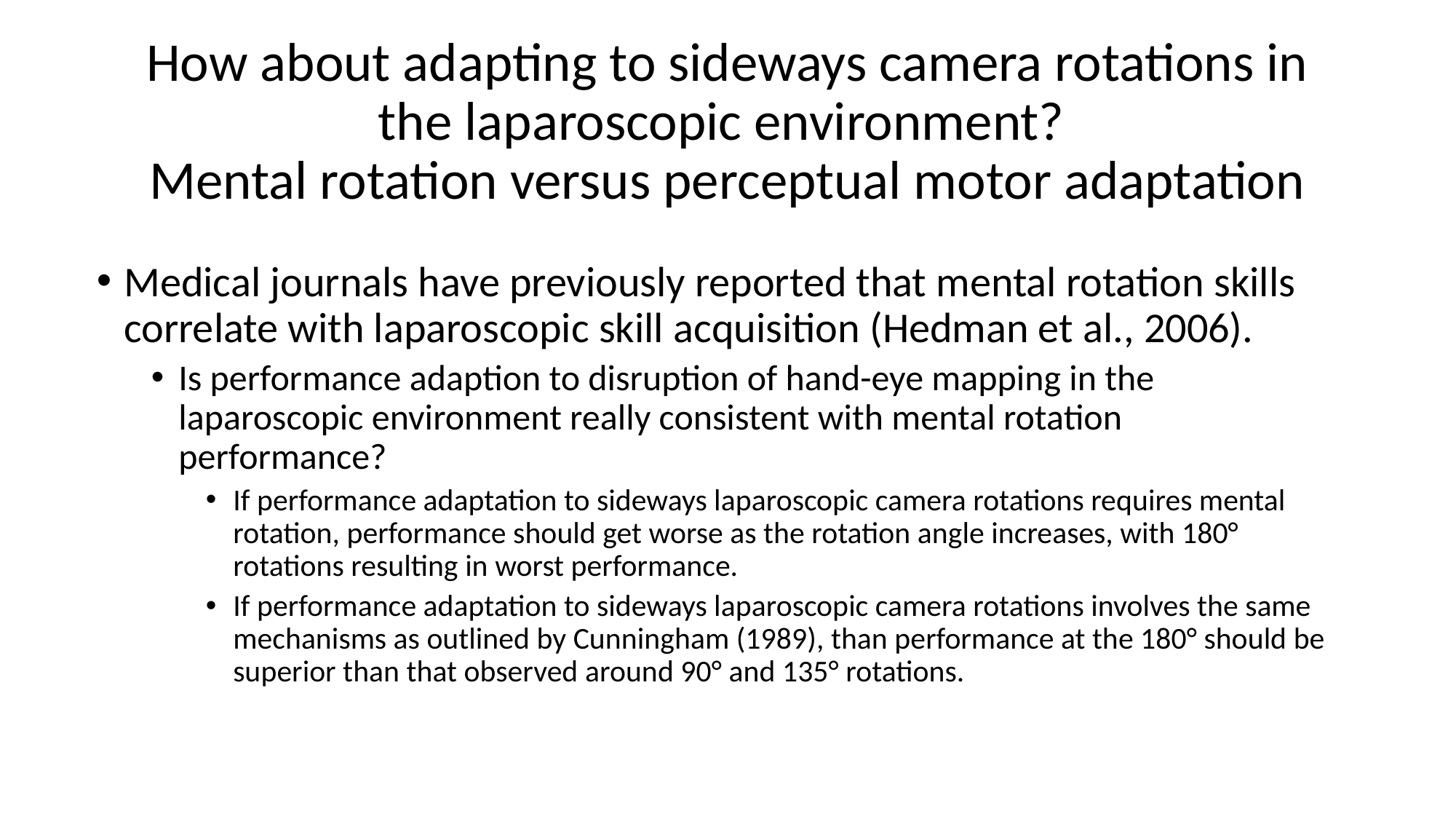

# How about adapting to sideways camera rotations in the laparoscopic environment? Mental rotation versus perceptual motor adaptation
Medical journals have previously reported that mental rotation skills correlate with laparoscopic skill acquisition (Hedman et al., 2006).
Is performance adaption to disruption of hand-eye mapping in the laparoscopic environment really consistent with mental rotation performance?
If performance adaptation to sideways laparoscopic camera rotations requires mental rotation, performance should get worse as the rotation angle increases, with 180° rotations resulting in worst performance.
If performance adaptation to sideways laparoscopic camera rotations involves the same mechanisms as outlined by Cunningham (1989), than performance at the 180° should be superior than that observed around 90° and 135° rotations.